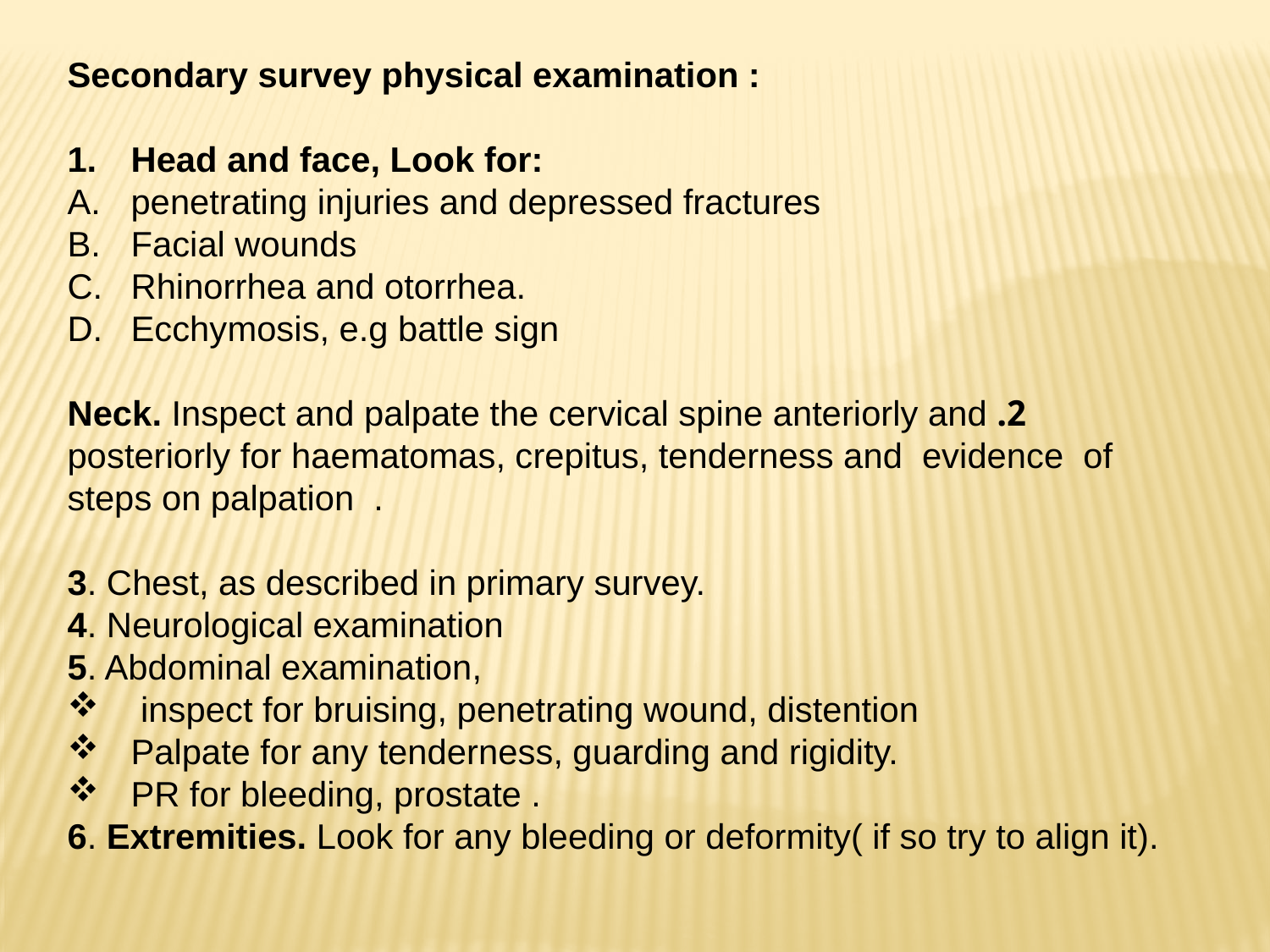

Secondary survey physical examination :

Head and face, Look for:
penetrating injuries and depressed fractures
Facial wounds
Rhinorrhea and otorrhea.
Ecchymosis, e.g battle sign

 2. Neck. Inspect and palpate the cervical spine anteriorly and
posteriorly for haematomas, crepitus, tenderness and  evidence  of steps on palpation  .
3. Chest, as described in primary survey.
4. Neurological examination
5. Abdominal examination,
 inspect for bruising, penetrating wound, distention
Palpate for any tenderness, guarding and rigidity.
PR for bleeding, prostate .
6. Extremities. Look for any bleeding or deformity( if so try to align it).